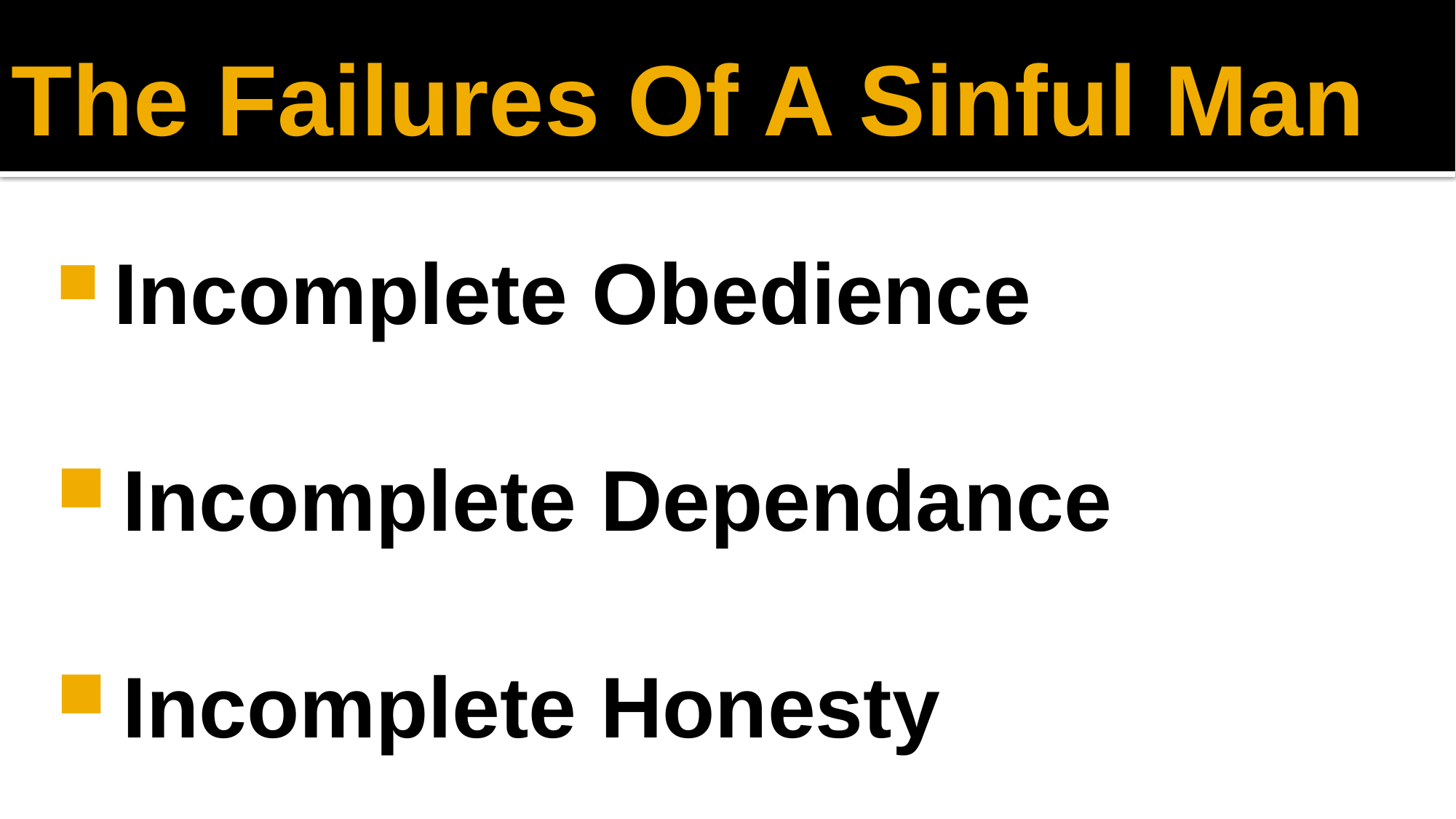

# The Failures Of A Sinful Man
 Incomplete Obedience

 Incomplete Dependance

 Incomplete Honesty